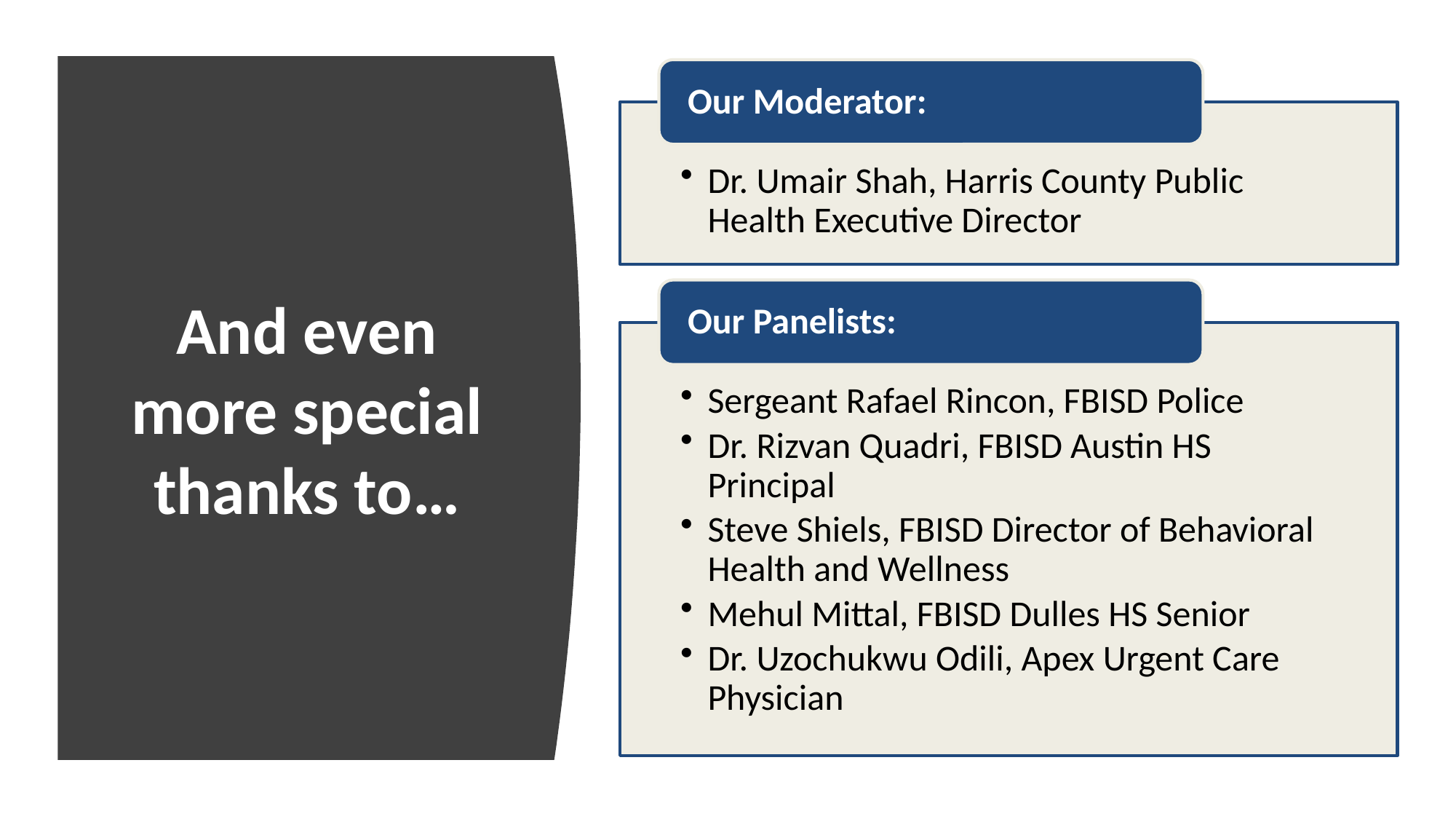

Dr. Umair Shah, Harris County Public Health Executive Director
Our Moderator:
Sergeant Rafael Rincon, FBISD Police
Dr. Rizvan Quadri, FBISD Austin HS Principal
Steve Shiels, FBISD Director of Behavioral Health and Wellness
Mehul Mittal, FBISD Dulles HS Senior
Dr. Uzochukwu Odili, Apex Urgent Care Physician
Our Panelists:

# And even more special thanks to…